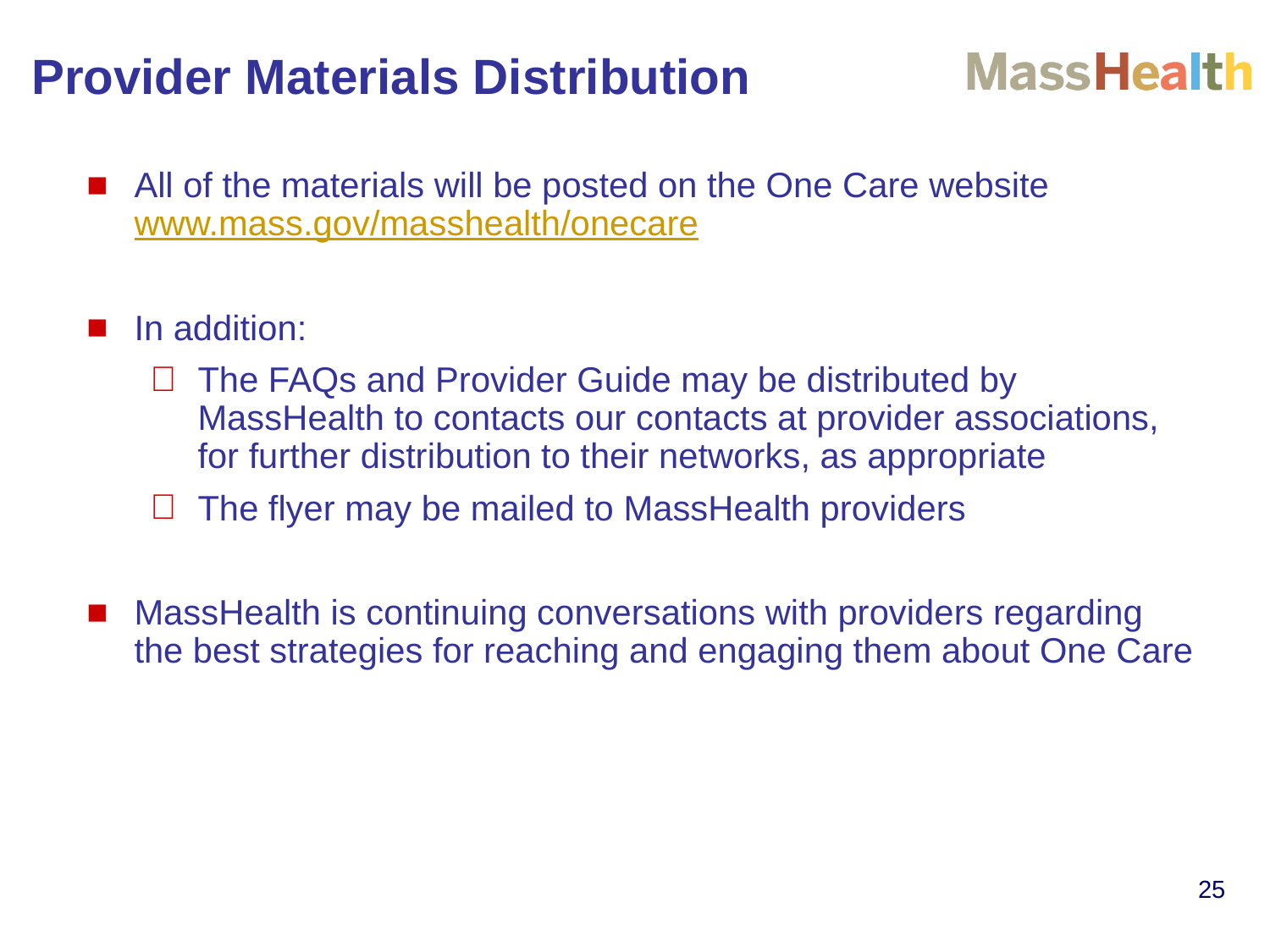

Provider Materials Distribution
All of the materials will be posted on the One Care website www.mass.gov/masshealth/onecare

In addition:
The FAQs and Provider Guide may be distributed by MassHealth to contacts our contacts at provider associations, for further distribution to their networks, as appropriate
The flyer may be mailed to MassHealth providers

MassHealth is continuing conversations with providers regarding the best strategies for reaching and engaging them about One Care

25